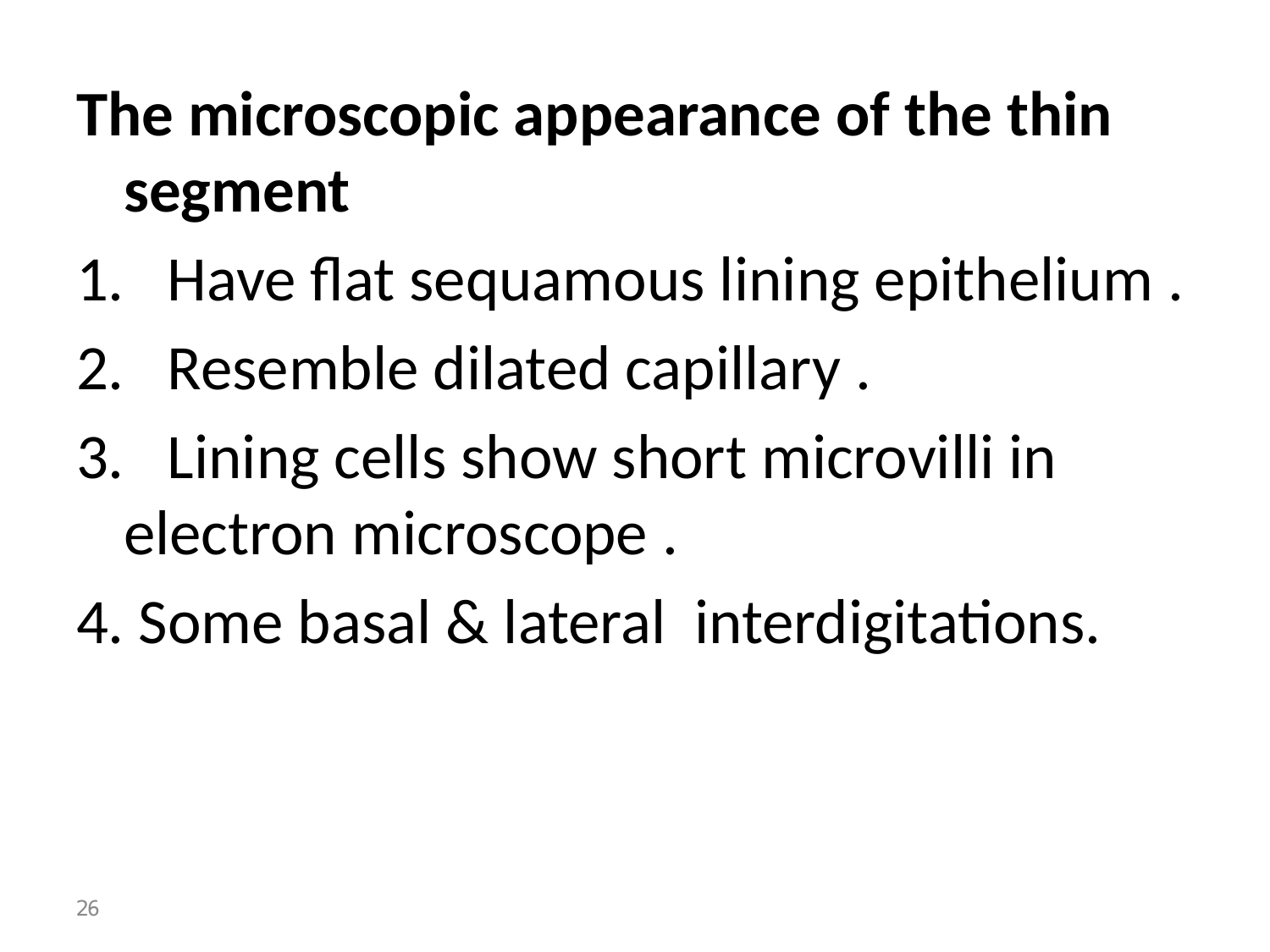

The microscopic appearance of the thin segment
1.   Have flat sequamous lining epithelium .
2.   Resemble dilated capillary .
3.   Lining cells show short microvilli in electron microscope .
4. Some basal & lateral  interdigitations.

26